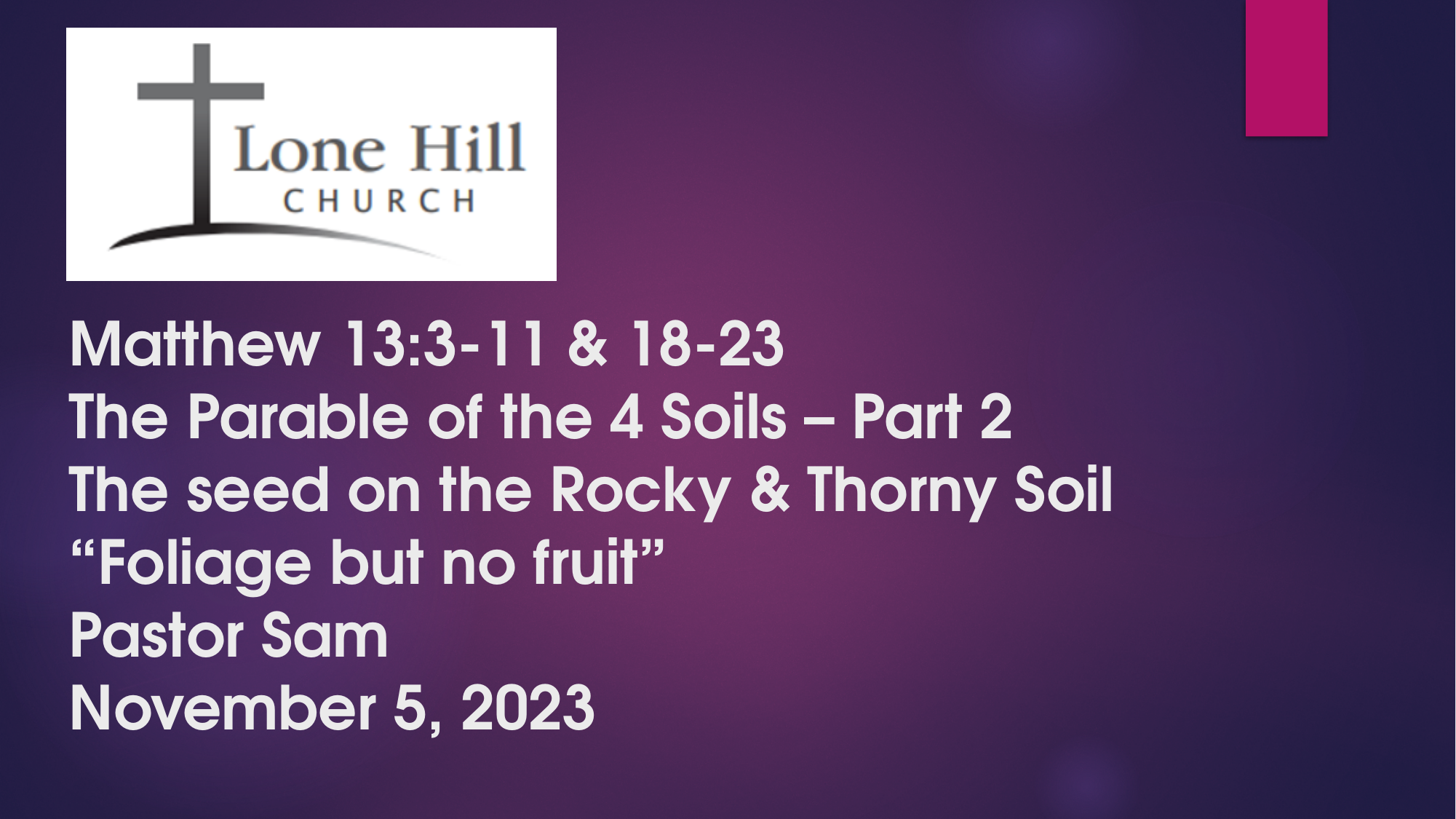

# Matthew 13:3-11 & 18-23 The Parable of the 4 Soils – Part 2 The seed on the Rocky & Thorny Soil “Foliage but no fruit” Pastor Sam November 5, 2023